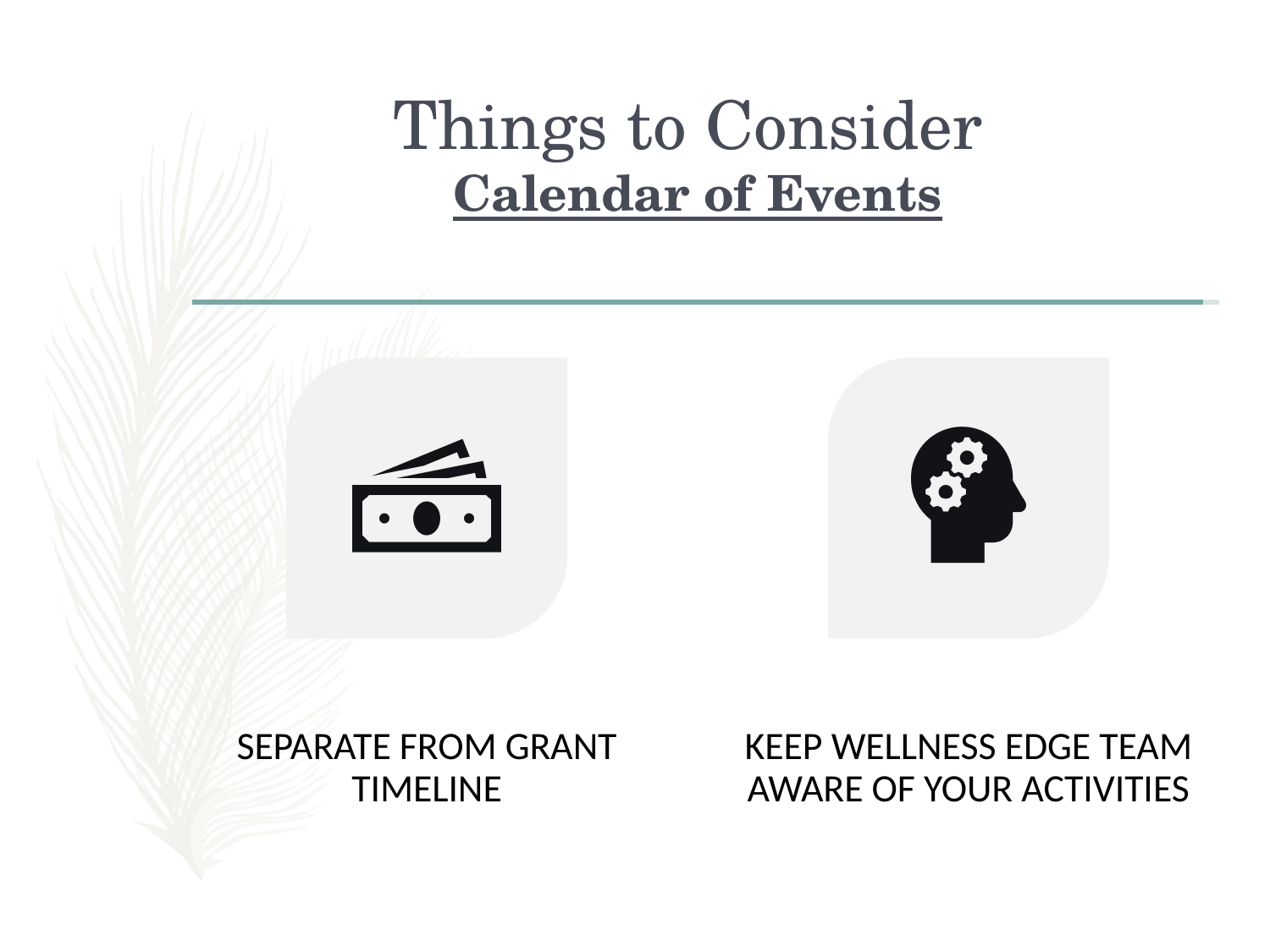

# Things to Consider Calendar of Events
Separate from grant timeline​
Keep Wellness Edge team aware of your activities​